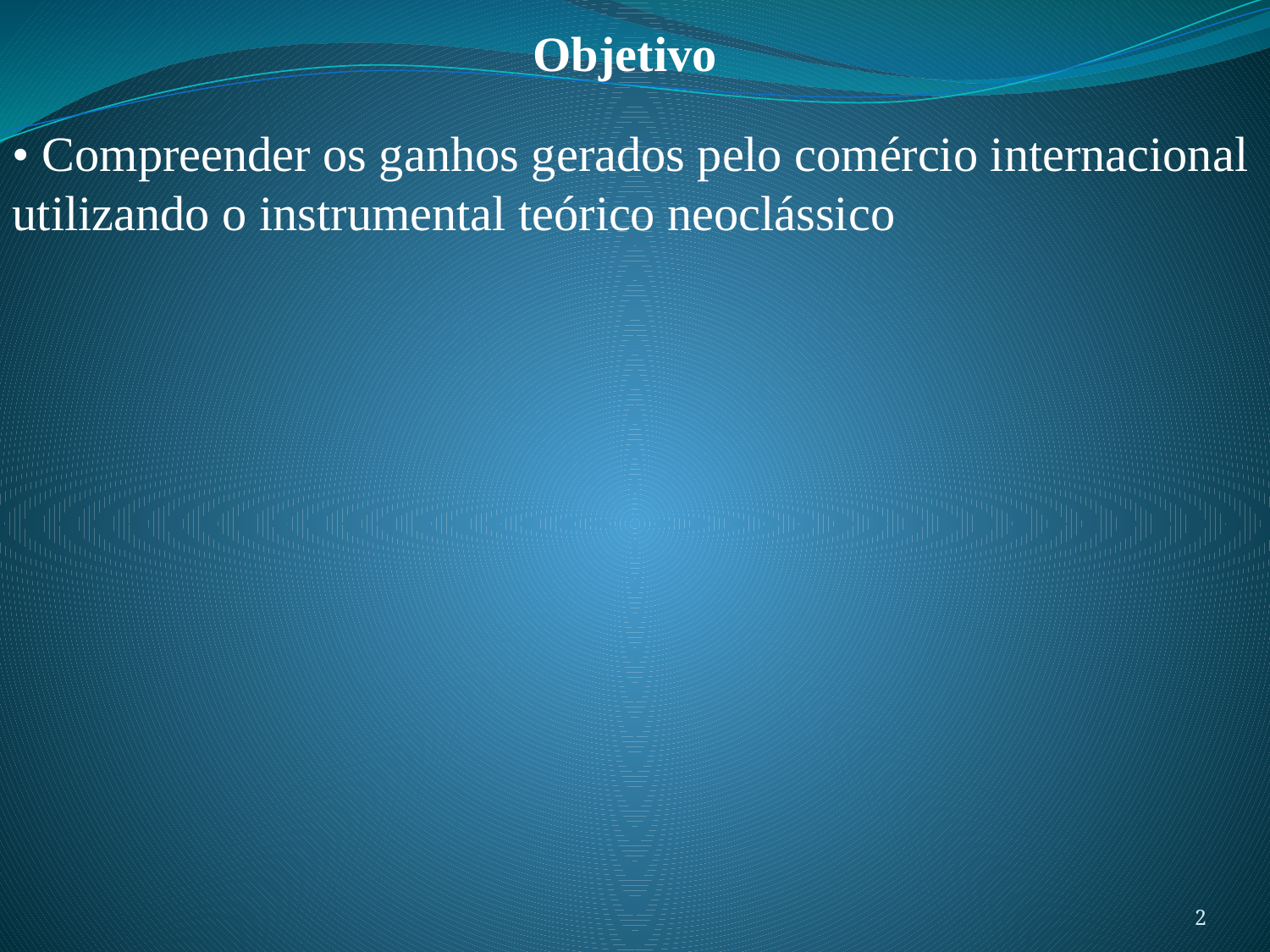

Objetivo
• Compreender os ganhos gerados pelo comércio internacional utilizando o instrumental teórico neoclássico
2